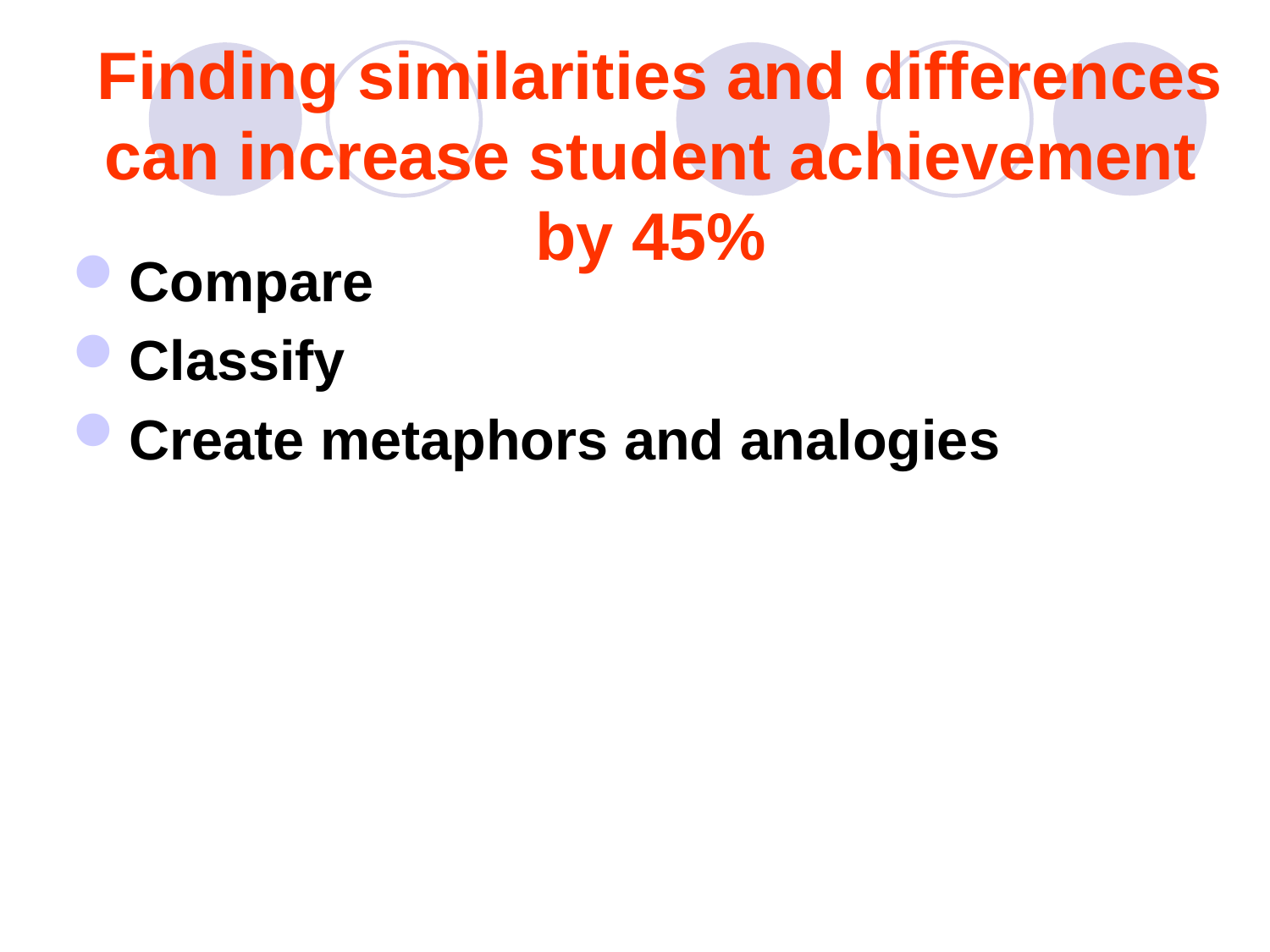

# Finding similarities and differences can increase student achievement by 45%
Compare
Classify
Create metaphors and analogies